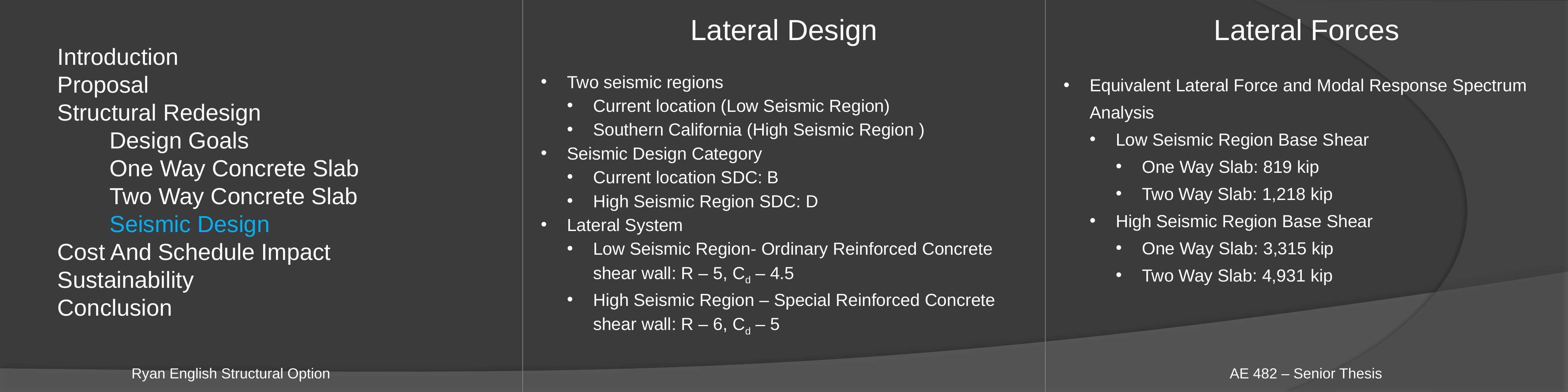

Lateral Design
Lateral Forces
Introduction
Proposal
Structural Redesign
	Design Goals
	One Way Concrete Slab
	Two Way Concrete Slab
	Seismic Design
Cost And Schedule Impact
Sustainability
Conclusion
Equivalent Lateral Force and Modal Response Spectrum Analysis
Low Seismic Region Base Shear
One Way Slab: 819 kip
Two Way Slab: 1,218 kip
High Seismic Region Base Shear
One Way Slab: 3,315 kip
Two Way Slab: 4,931 kip
Two seismic regions
Current location (Low Seismic Region)
Southern California (High Seismic Region )
Seismic Design Category
Current location SDC: B
High Seismic Region SDC: D
Lateral System
Low Seismic Region- Ordinary Reinforced Concrete shear wall: R – 5, Cd – 4.5
High Seismic Region – Special Reinforced Concrete shear wall: R – 6, Cd – 5
Ryan English Structural Option
AE 482 – Senior Thesis